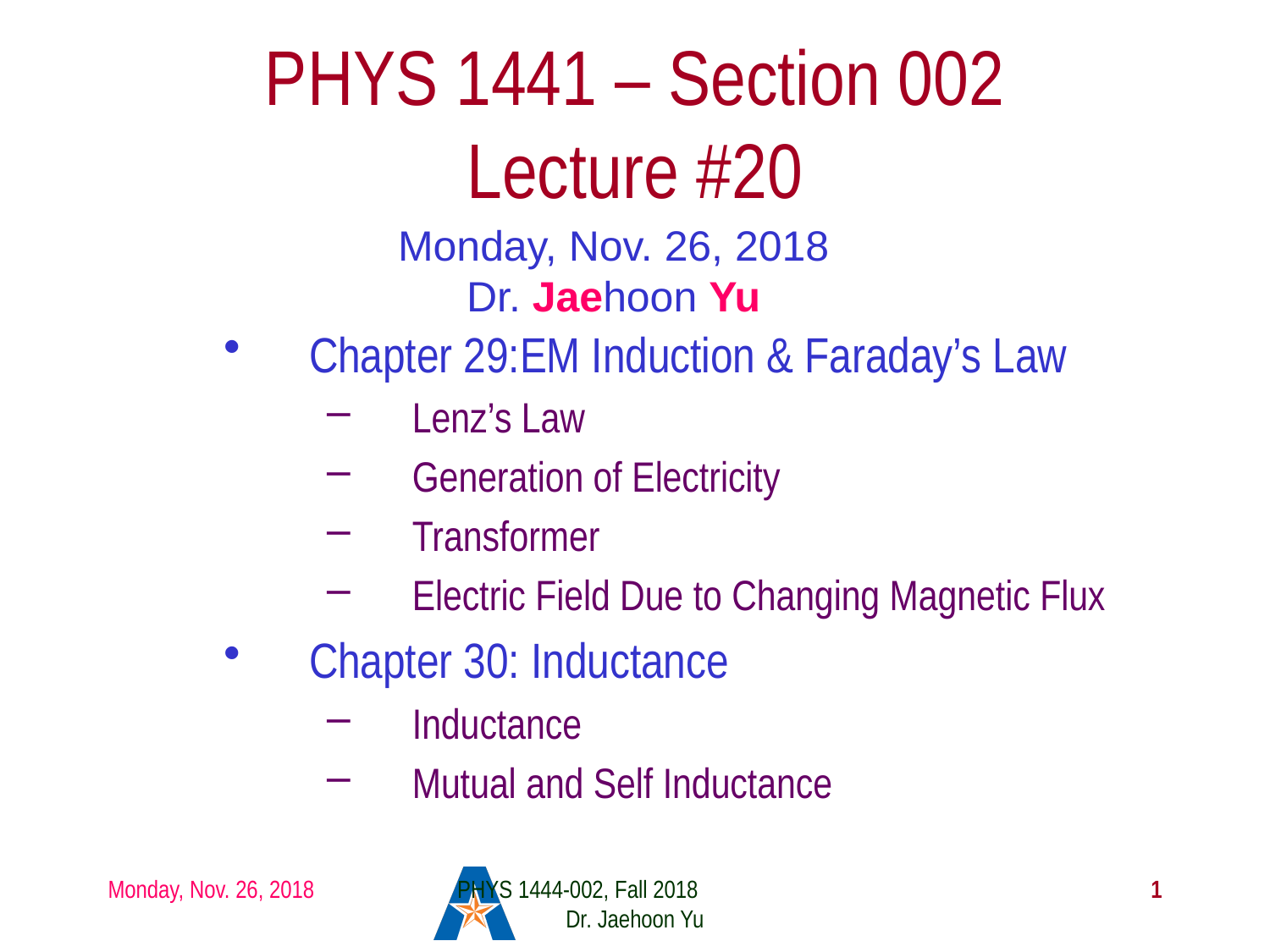

# PHYS 1441 – Section 002 Lecture #20
Monday, Nov. 26, 2018
Dr. Jaehoon Yu
Chapter 29:EM Induction & Faraday’s Law
Lenz’s Law
Generation of Electricity
Transformer
Electric Field Due to Changing Magnetic Flux
Chapter 30: Inductance
Inductance
Mutual and Self Inductance

Monday, Nov. 26, 2018
PHYS 1444-002, Fall 2018                     Dr. Jaehoon Yu
1